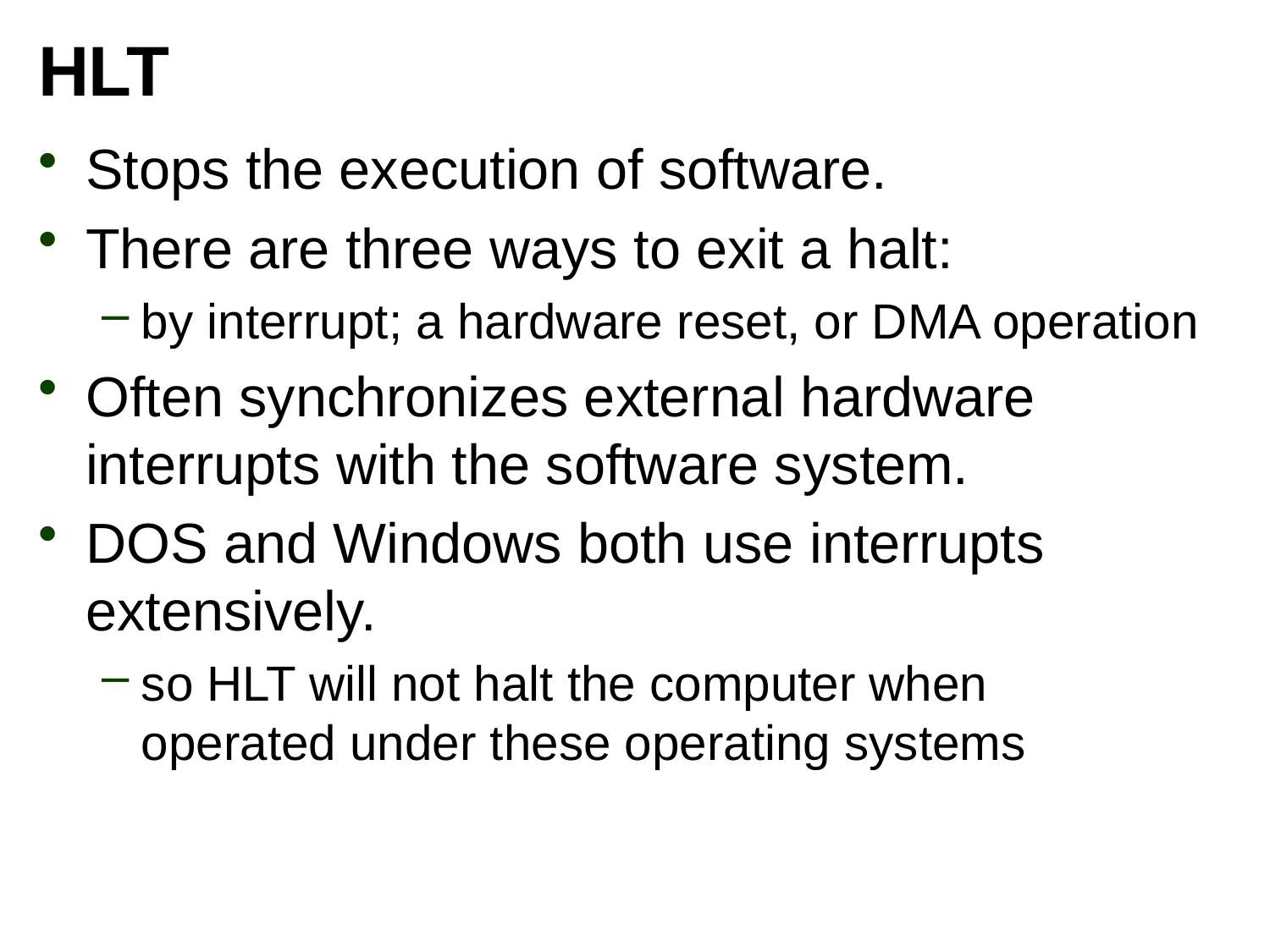

# HLT
Stops the execution of software.
There are three ways to exit a halt:
by interrupt; a hardware reset, or DMA operation
Often synchronizes external hardware interrupts with the software system.
DOS and Windows both use interrupts extensively.
so HLT will not halt the computer when
operated under these operating systems